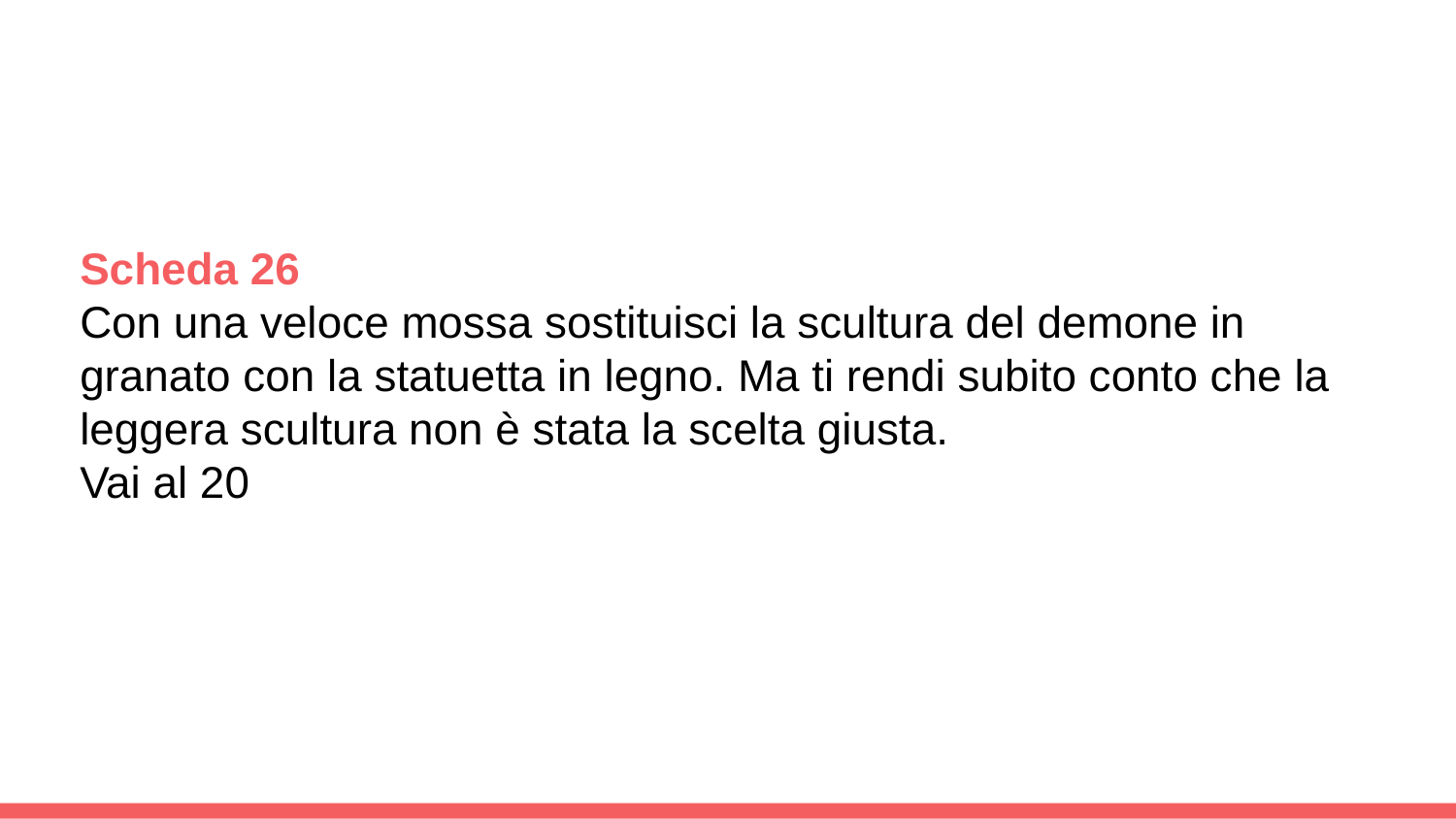

Scheda 26
Con una veloce mossa sostituisci la scultura del demone in granato con la statuetta in legno. Ma ti rendi subito conto che la leggera scultura non è stata la scelta giusta.
Vai al 20